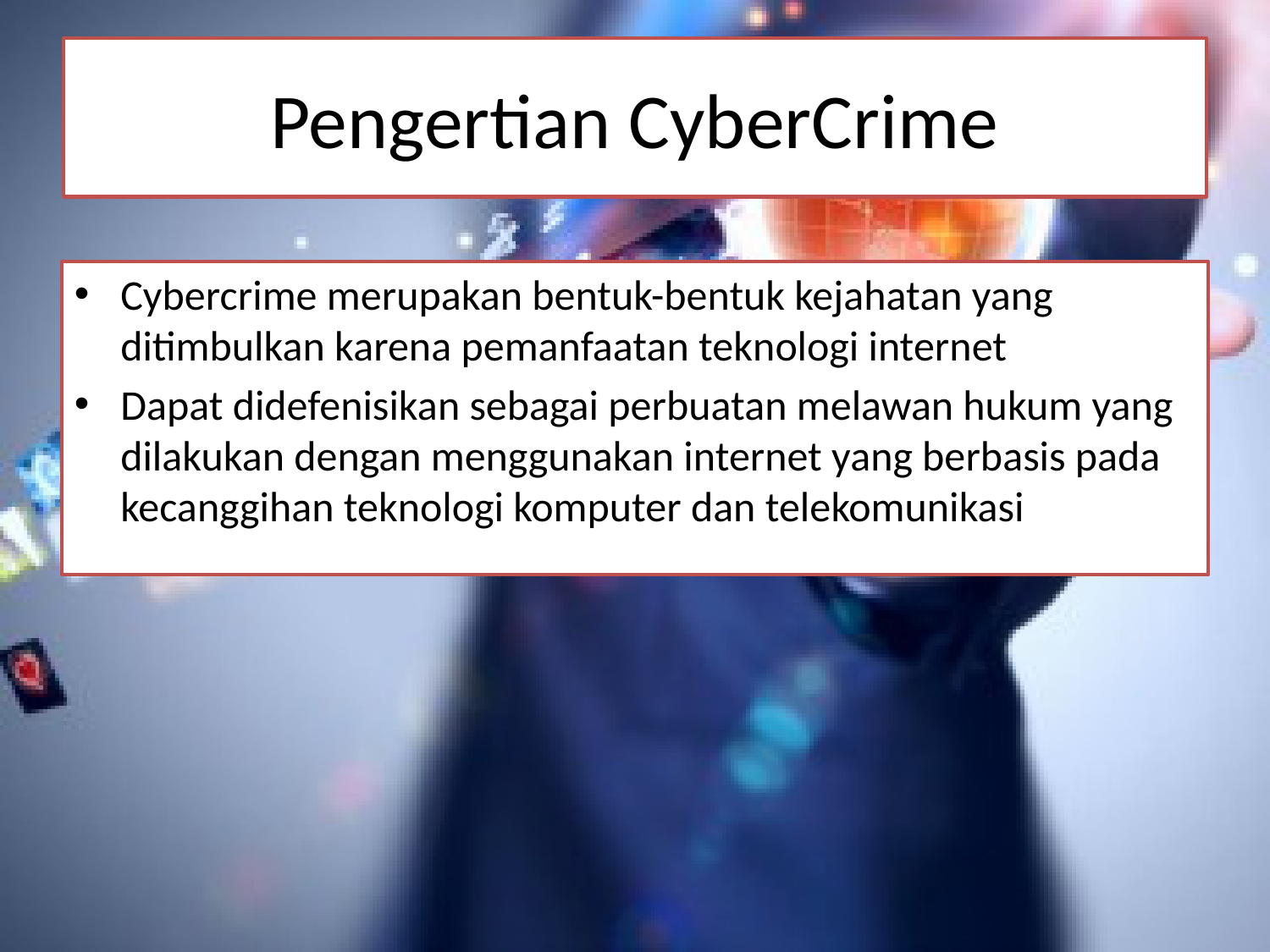

# Pengertian CyberCrime
Cybercrime merupakan bentuk-bentuk kejahatan yang ditimbulkan karena pemanfaatan teknologi internet
Dapat didefenisikan sebagai perbuatan melawan hukum yang
dilakukan dengan menggunakan internet yang berbasis pada kecanggihan teknologi komputer dan telekomunikasi